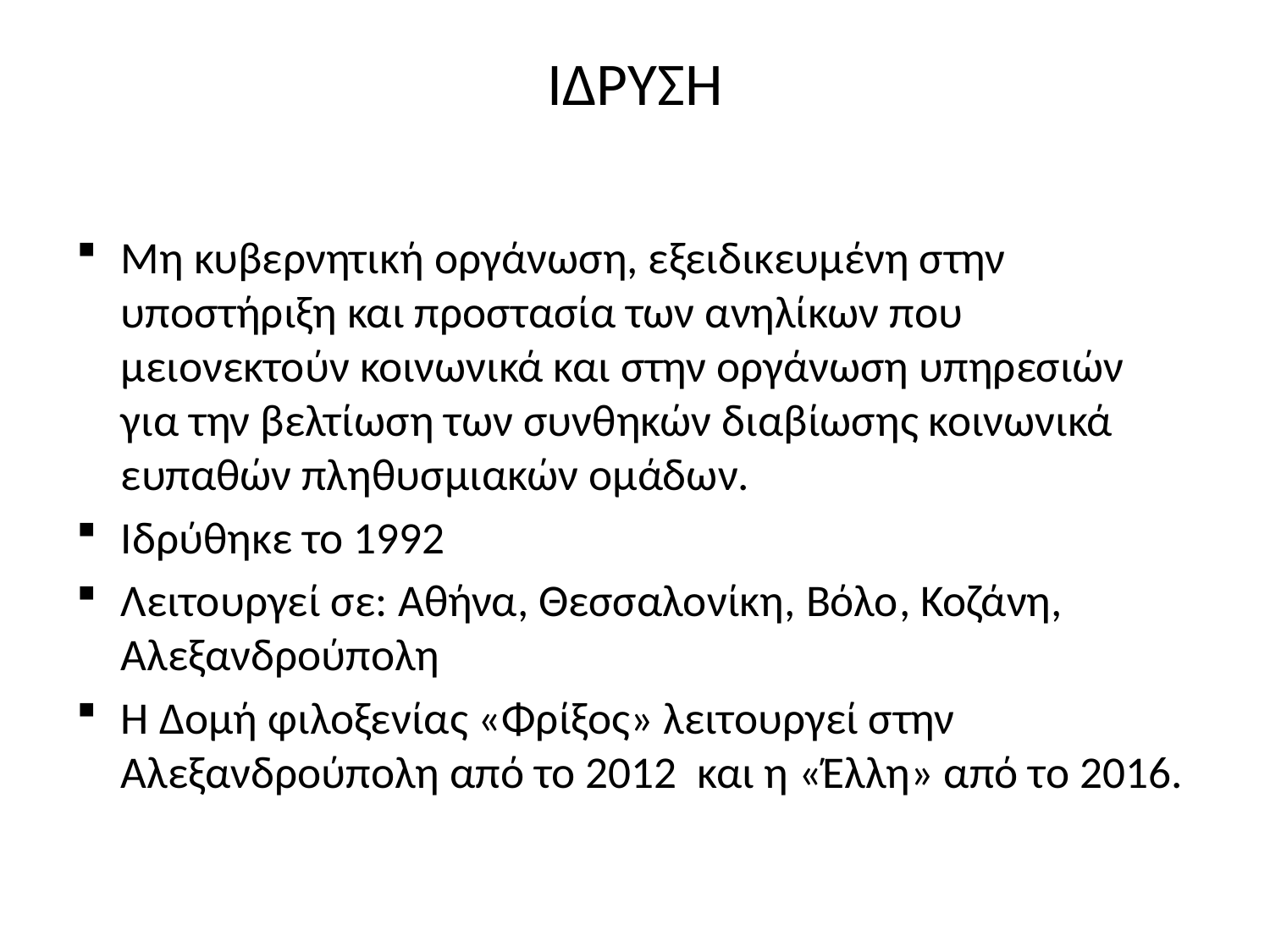

# ΙΔΡΥΣΗ
Μη κυβερνητική οργάνωση, εξειδικευμένη στην υποστήριξη και προστασία των ανηλίκων που μειονεκτούν κοινωνικά και στην οργάνωση υπηρεσιών για την βελτίωση των συνθηκών διαβίωσης κοινωνικά ευπαθών πληθυσμιακών ομάδων.
Ιδρύθηκε το 1992
Λειτουργεί σε: Αθήνα, Θεσσαλονίκη, Βόλο, Κοζάνη, Αλεξανδρούπολη
Η Δομή φιλοξενίας «Φρίξος» λειτουργεί στην Αλεξανδρούπολη από το 2012  και η «Έλλη» από το 2016.